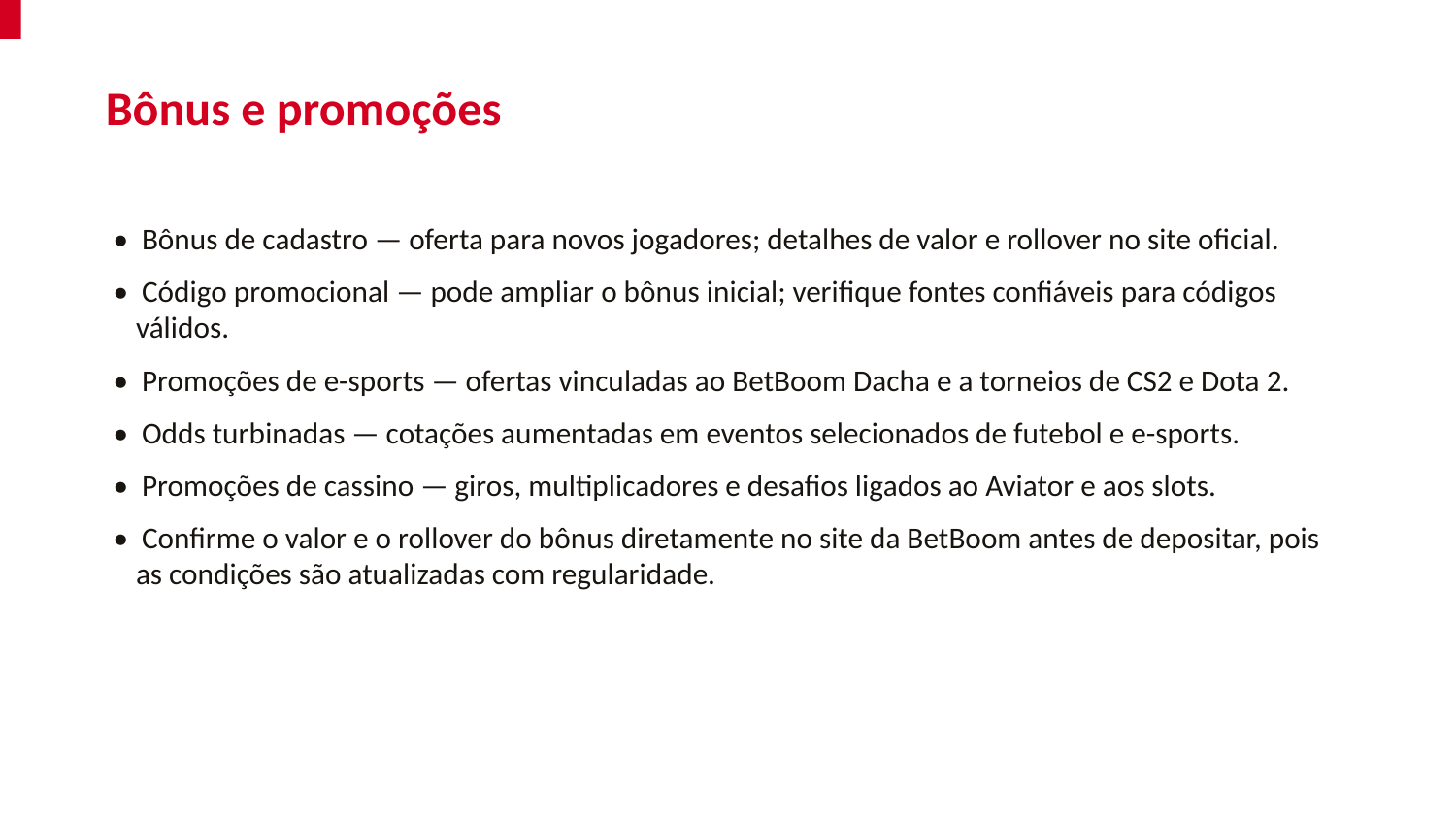

Bônus e promoções
•  Bônus de cadastro — oferta para novos jogadores; detalhes de valor e rollover no site oficial.
•  Código promocional — pode ampliar o bônus inicial; verifique fontes confiáveis para códigos válidos.
•  Promoções de e-sports — ofertas vinculadas ao BetBoom Dacha e a torneios de CS2 e Dota 2.
•  Odds turbinadas — cotações aumentadas em eventos selecionados de futebol e e-sports.
•  Promoções de cassino — giros, multiplicadores e desafios ligados ao Aviator e aos slots.
•  Confirme o valor e o rollover do bônus diretamente no site da BetBoom antes de depositar, pois as condições são atualizadas com regularidade.